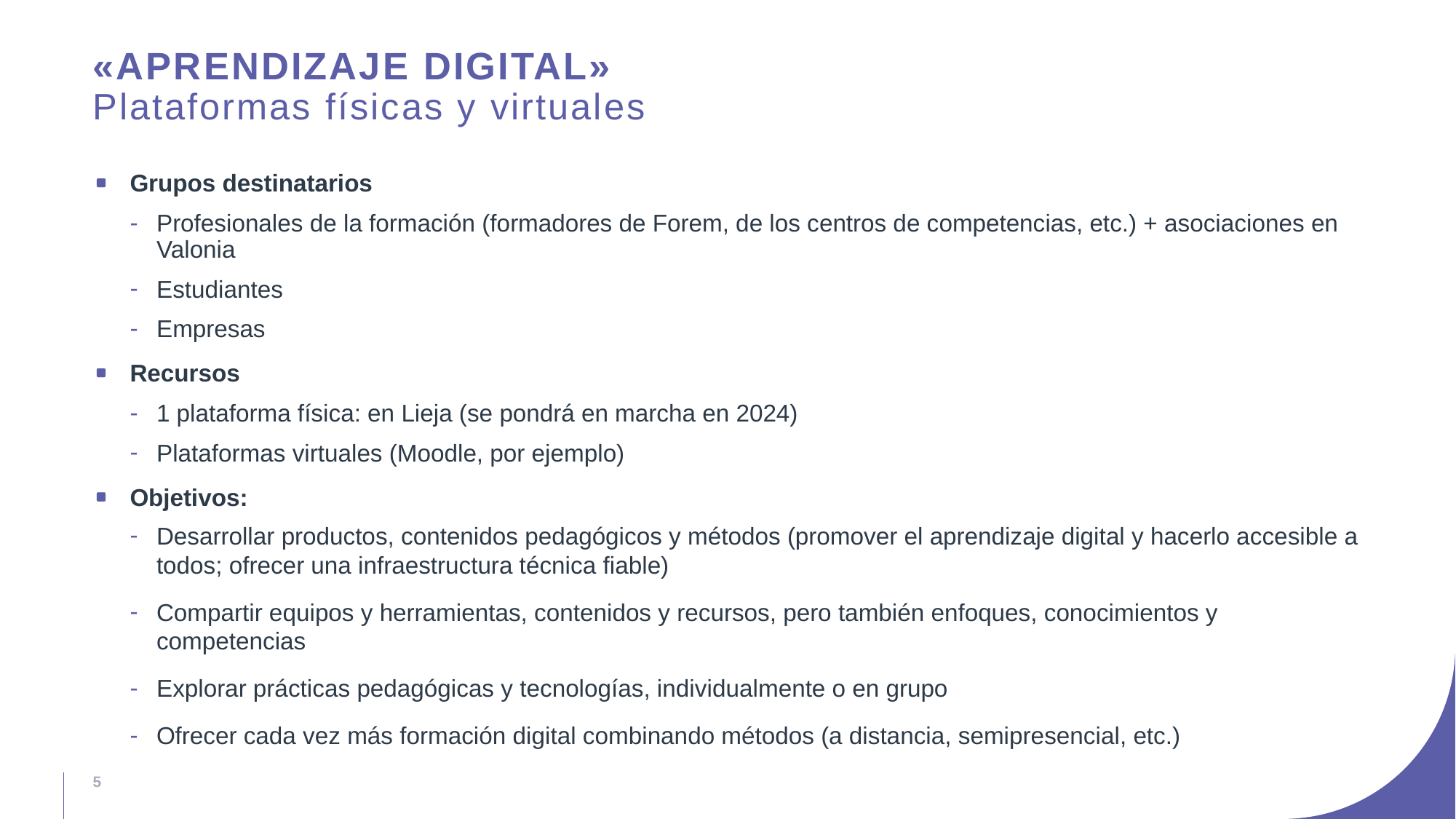

# «APRENDIZAJE Digital» Plataformas físicas y virtuales
Grupos destinatarios
Profesionales de la formación (formadores de Forem, de los centros de competencias, etc.) + asociaciones en Valonia
Estudiantes
Empresas
Recursos
1 plataforma física: en Lieja (se pondrá en marcha en 2024)
Plataformas virtuales (Moodle, por ejemplo)
Objetivos:
Desarrollar productos, contenidos pedagógicos y métodos (promover el aprendizaje digital y hacerlo accesible a todos; ofrecer una infraestructura técnica fiable)
Compartir equipos y herramientas, contenidos y recursos, pero también enfoques, conocimientos y competencias
Explorar prácticas pedagógicas y tecnologías, individualmente o en grupo
Ofrecer cada vez más formación digital combinando métodos (a distancia, semipresencial, etc.)
5